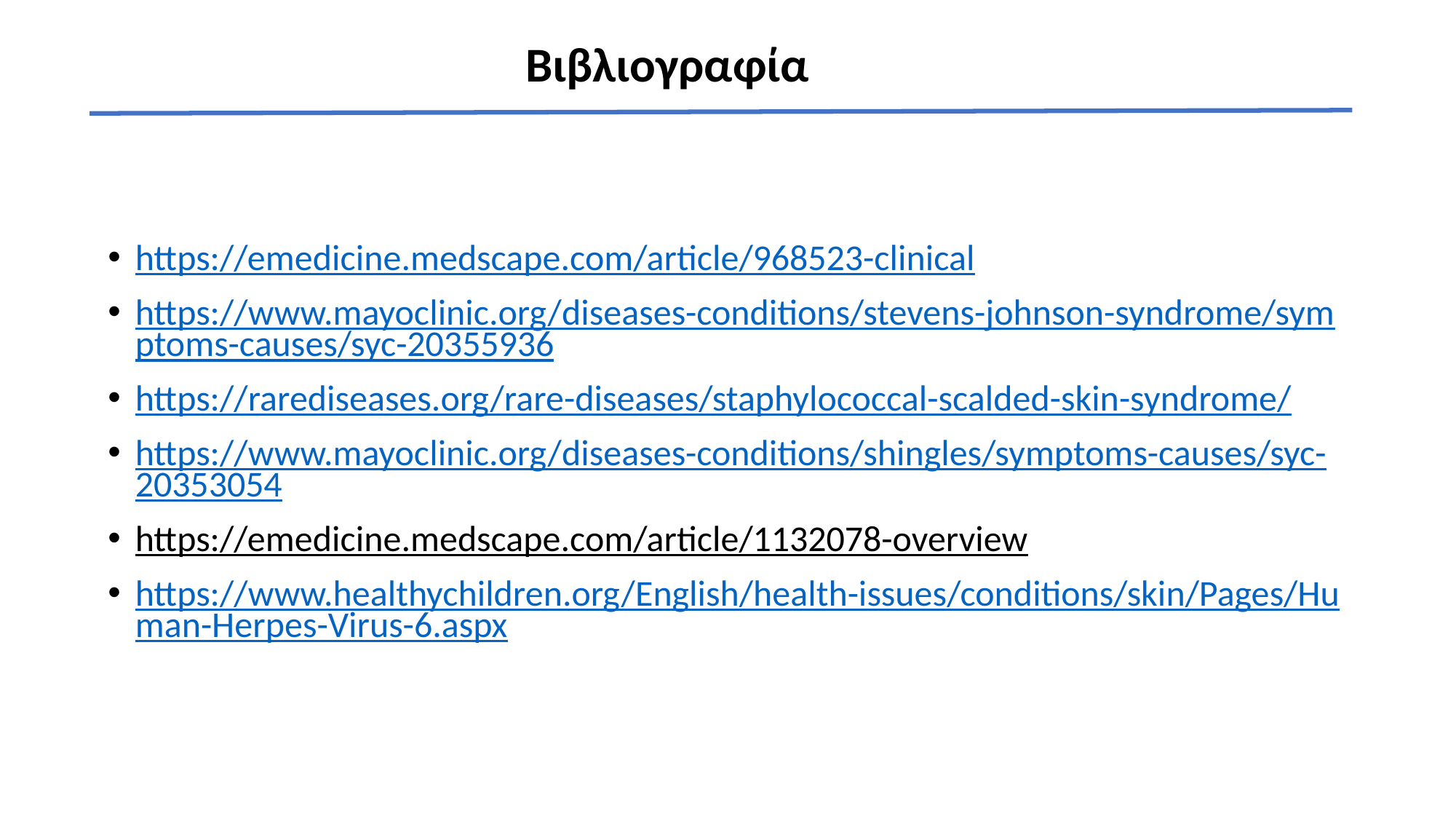

# Βιβλιογραφία

https://emedicine.medscape.com/article/968523-clinical
https://www.mayoclinic.org/diseases-conditions/stevens-johnson-syndrome/symptoms-causes/syc-20355936
https://rarediseases.org/rare-diseases/staphylococcal-scalded-skin-syndrome/
https://www.mayoclinic.org/diseases-conditions/shingles/symptoms-causes/syc-20353054
https://emedicine.medscape.com/article/1132078-overview
https://www.healthychildren.org/English/health-issues/conditions/skin/Pages/Human-Herpes-Virus-6.aspx